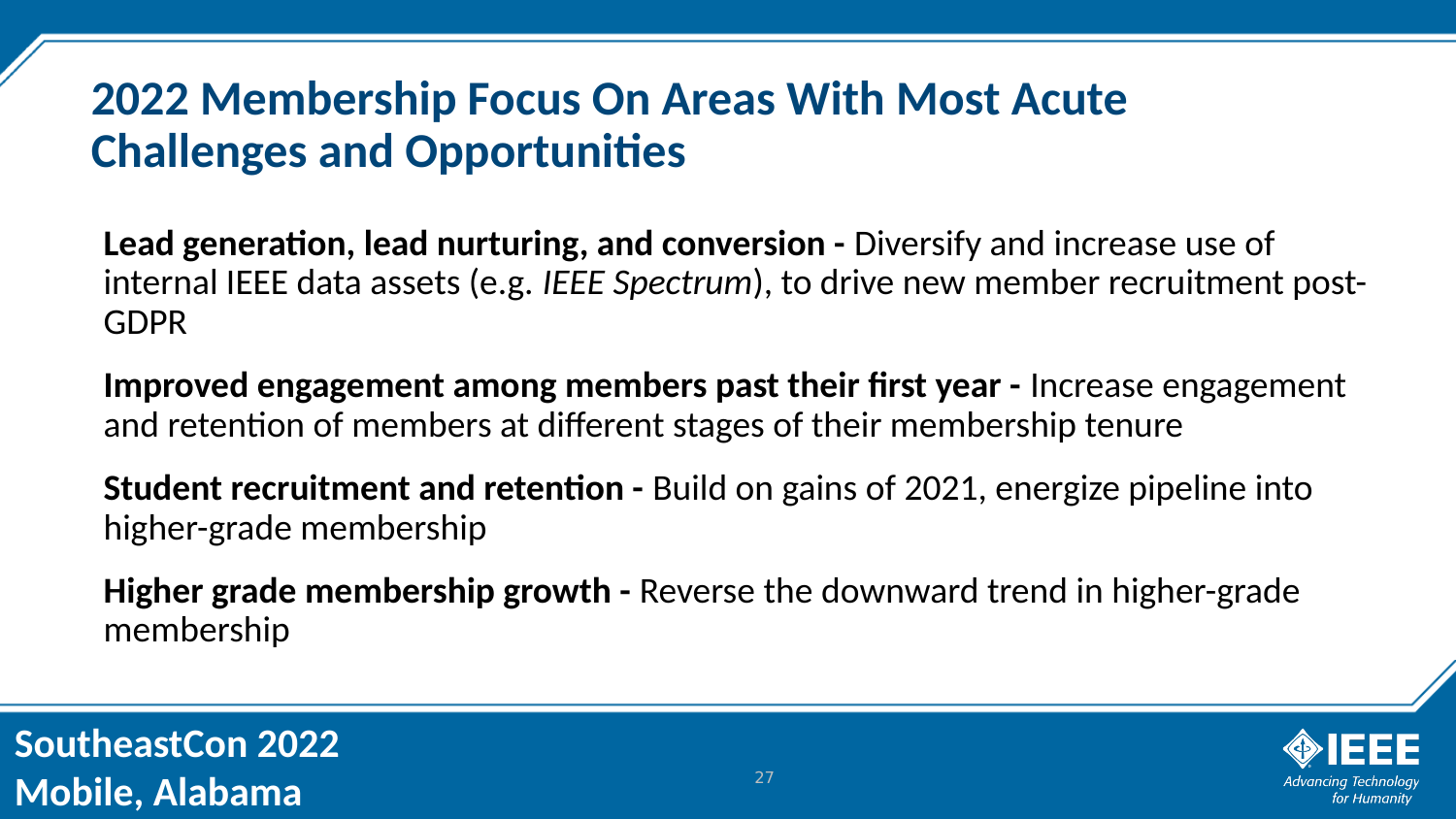

# 2022 Membership Focus On Areas With Most Acute Challenges and Opportunities
Lead generation, lead nurturing, and conversion - Diversify and increase use of internal IEEE data assets (e.g. IEEE Spectrum), to drive new member recruitment post-GDPR
Improved engagement among members past their first year - Increase engagement and retention of members at different stages of their membership tenure
Student recruitment and retention - Build on gains of 2021, energize pipeline into higher-grade membership
Higher grade membership growth - Reverse the downward trend in higher-grade membership
27